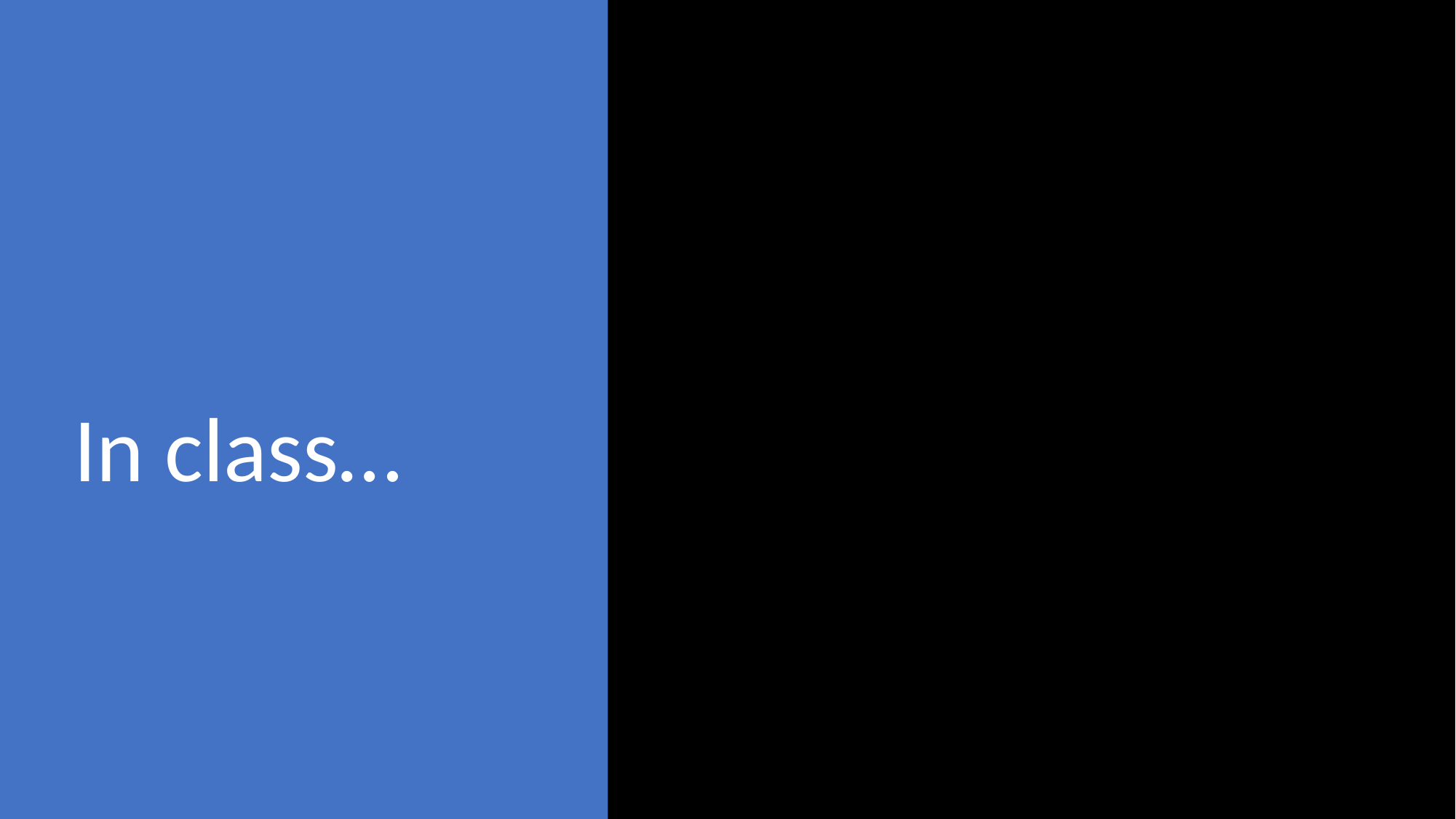

Independent, then paired work
Project full written solutions on board
Address whole-class issues
# In class…